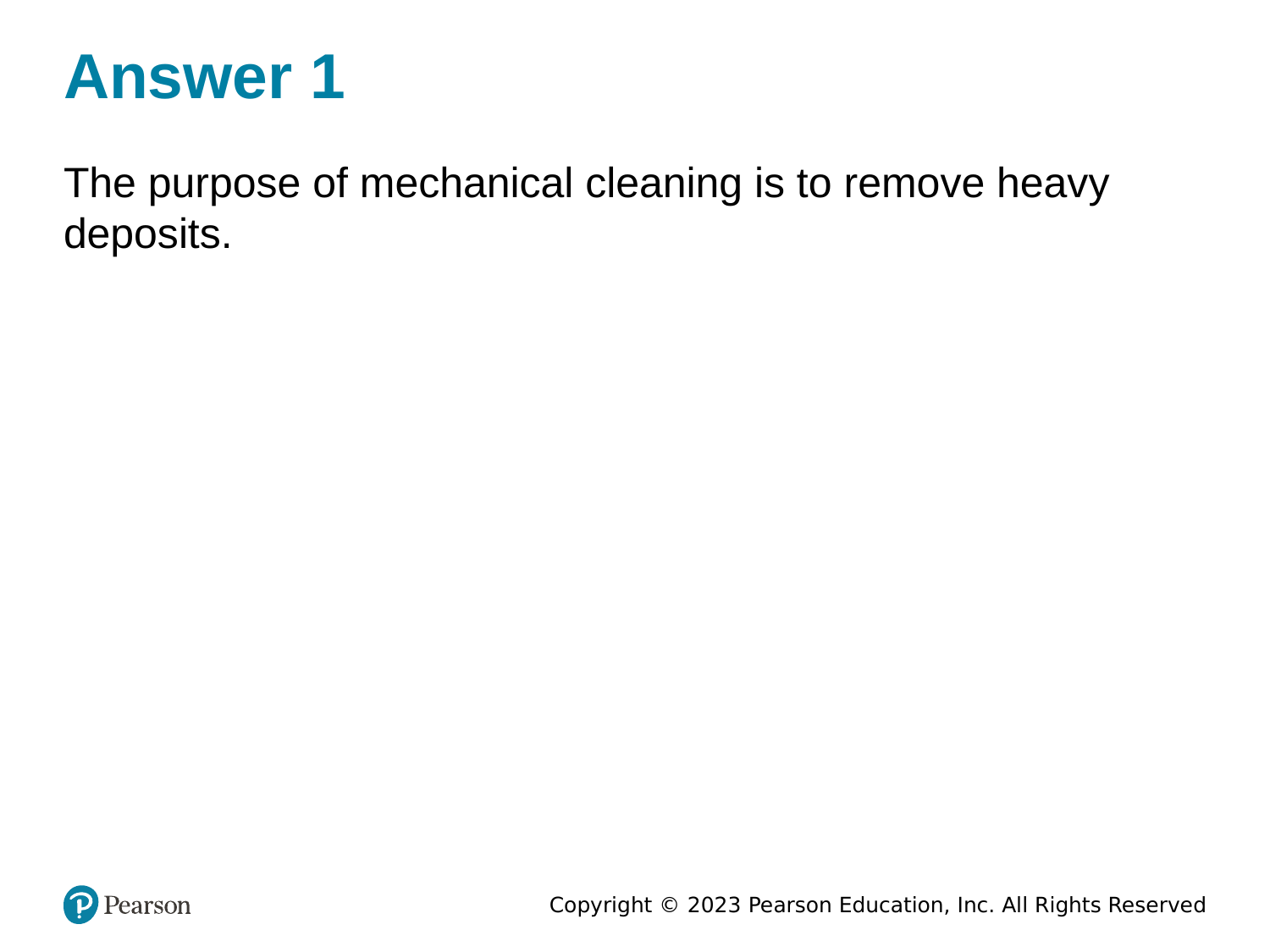

# Answer 1
The purpose of mechanical cleaning is to remove heavy deposits.